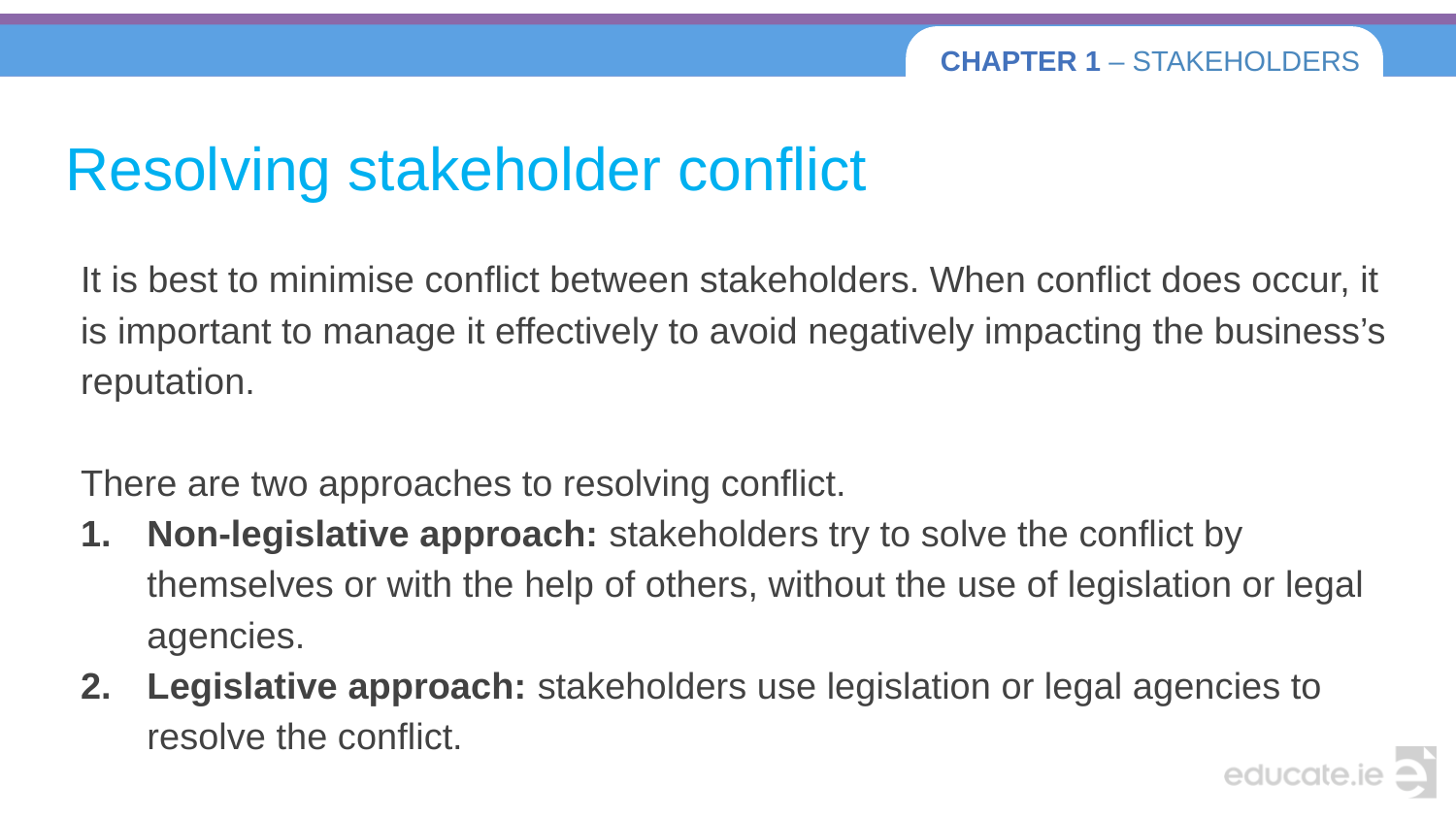

# Resolving stakeholder conflict
It is best to minimise conflict between stakeholders. When conflict does occur, it is important to manage it effectively to avoid negatively impacting the business’s reputation.

There are two approaches to resolving conflict.
Non-legislative approach: stakeholders try to solve the conflict by themselves or with the help of others, without the use of legislation or legal agencies.
Legislative approach: stakeholders use legislation or legal agencies to resolve the conflict.